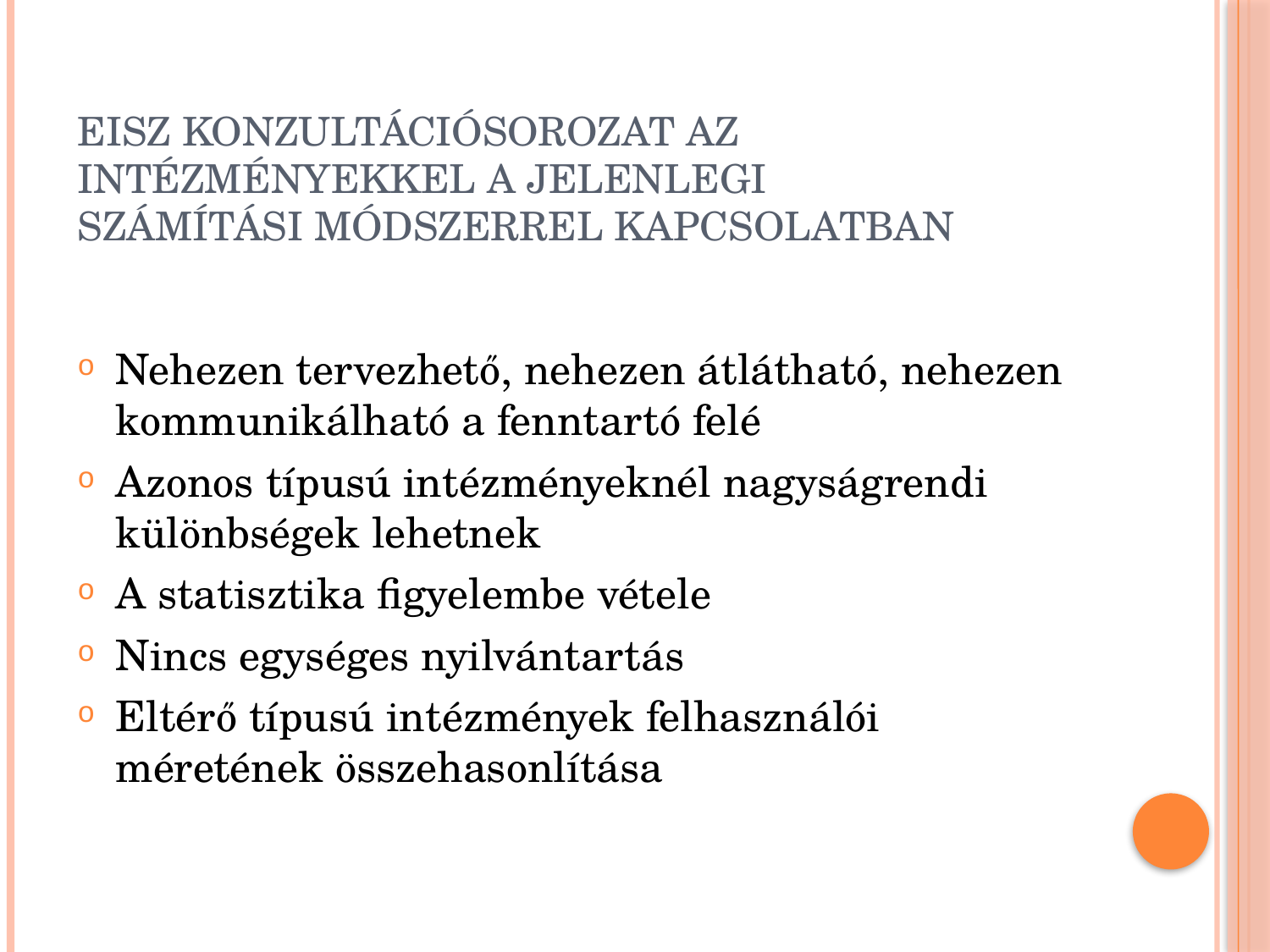

# EISZ konzultációsorozat az intézményekkel a jelenlegi számítási módszerrel kapcsolatban
Nehezen tervezhető, nehezen átlátható, nehezen kommunikálható a fenntartó felé
Azonos típusú intézményeknél nagyságrendi különbségek lehetnek
A statisztika figyelembe vétele
Nincs egységes nyilvántartás
Eltérő típusú intézmények felhasználói méretének összehasonlítása